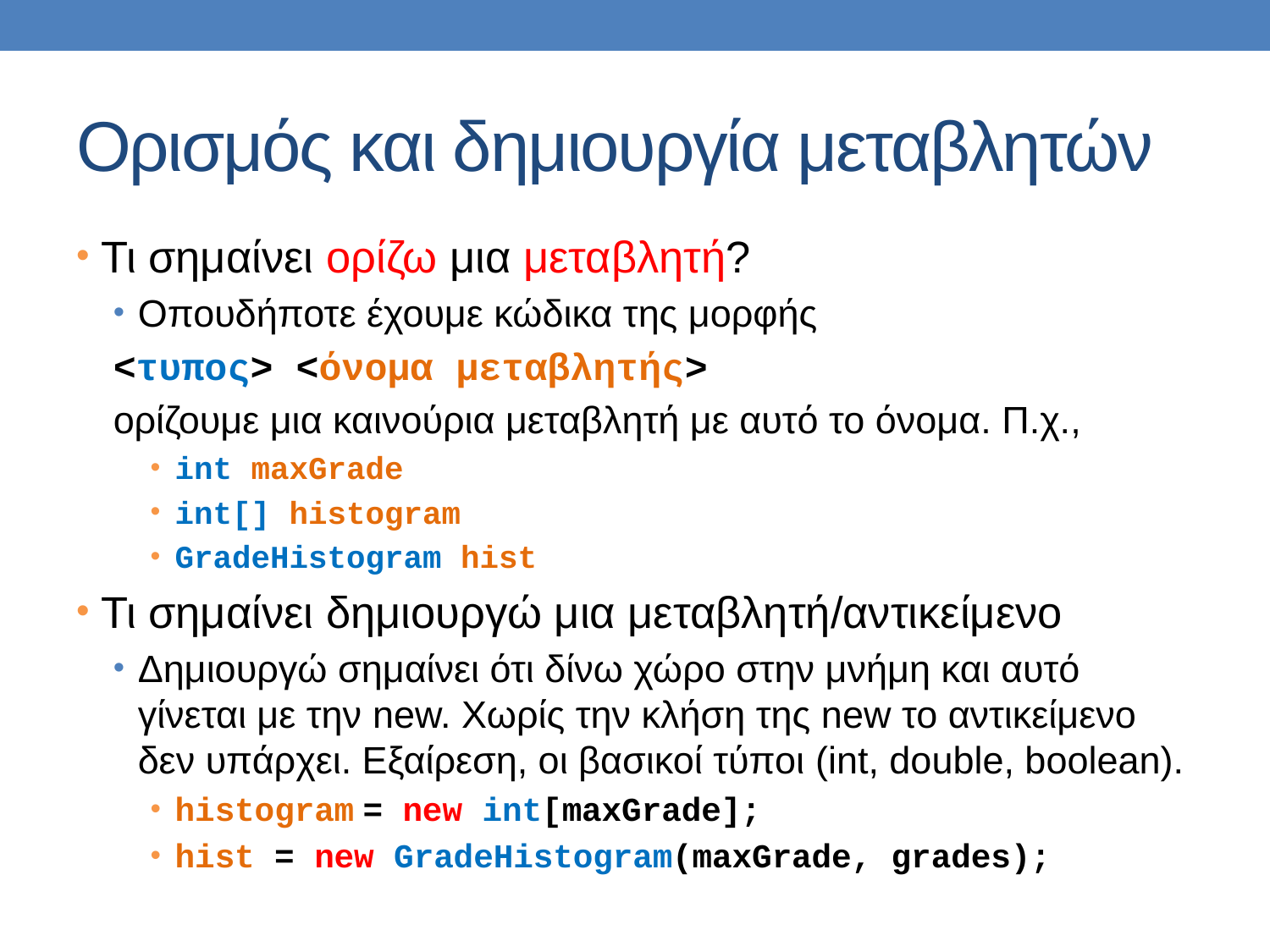

# Ορισμός και δημιουργία μεταβλητών
Τι σημαίνει ορίζω μια μεταβλητή?
Οπουδήποτε έχουμε κώδικα της μορφής
	<τυπος> <όνομα μεταβλητής>
ορίζουμε μια καινούρια μεταβλητή με αυτό το όνομα. Π.χ.,
int maxGrade
int[] histogram
GradeHistogram hist
Τι σημαίνει δημιουργώ μια μεταβλητή/αντικείμενο
Δημιουργώ σημαίνει ότι δίνω χώρο στην μνήμη και αυτό γίνεται με την new. Χωρίς την κλήση της new το αντικείμενο δεν υπάρχει. Εξαίρεση, οι βασικοί τύποι (int, double, boolean).
histogram = new int[maxGrade];
hist = new GradeHistogram(maxGrade, grades);